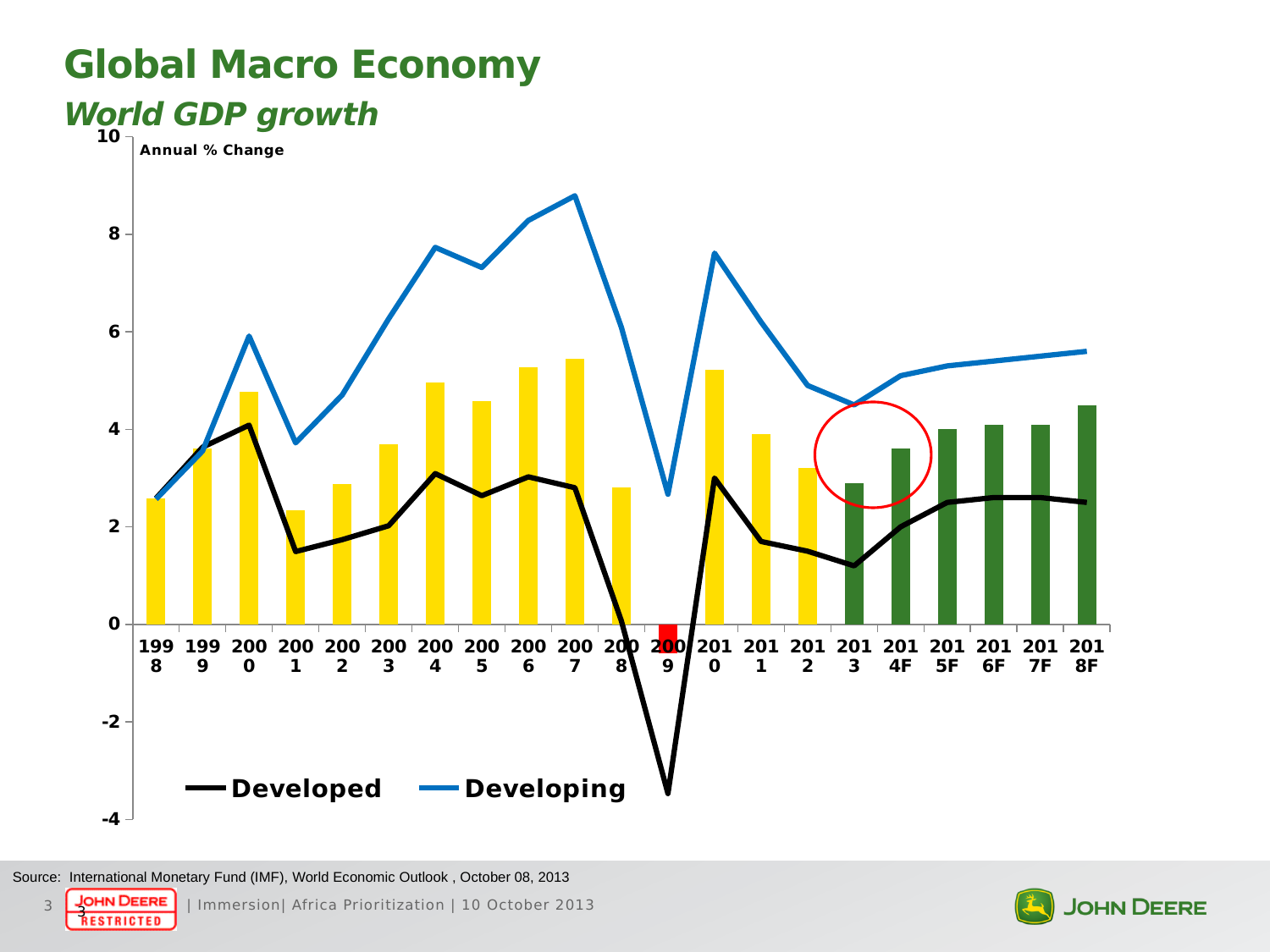

# Global Macro Economy World GDP growth

### Chart

| Category | World |  |  |
|---|---|---|---|
| 1998 | 2.5789999999999997 | 2.585 | 2.567 |
| 1999 | 3.604 | 3.633 | 3.554 |
| 2000 | 4.766 | 4.086 | 5.912 |
| 2001 | 2.3329999999999997 | 1.4929999999999999 | 3.722 |
| 2002 | 2.8749999999999996 | 1.737 | 4.704 |
| 2003 | 3.691 | 2.022 | 6.267999999999999 |
| 2004 | 4.968 | 3.0919999999999996 | 7.731 |
| 2005 | 4.58 | 2.638 | 7.317999999999999 |
| 2006 | 5.269 | 3.025 | 8.283000000000001 |
| 2007 | 5.438 | 2.8009999999999997 | 8.789 |
| 2008 | 2.8069999999999995 | 0.06900000000000002 | 6.09 |
| 2009 | -0.5900000000000001 | -3.4699999999999998 | 2.668 |
| 2010 | 5.221 | 3.0 | 7.613999999999999 |
| 2011 | 3.9 | 1.7000000000000002 | 6.2 |
| 2012 | 3.2 | 1.5 | 4.9 |
| 2013 | 2.9 | 1.2 | 4.5 |
| 2014F | 3.6 | 2.0 | 5.1 |
| 2015F | 4.0 | 2.5 | 5.3 |
| 2016F | 4.1 | 2.6 | 5.4 |
| 2017F | 4.1 | 2.6 | 5.5 |
| 2018F | 4.489 | 2.5 | 5.6 |
Source:  International Monetary Fund (IMF), World Economic Outlook , October 08, 2013
3